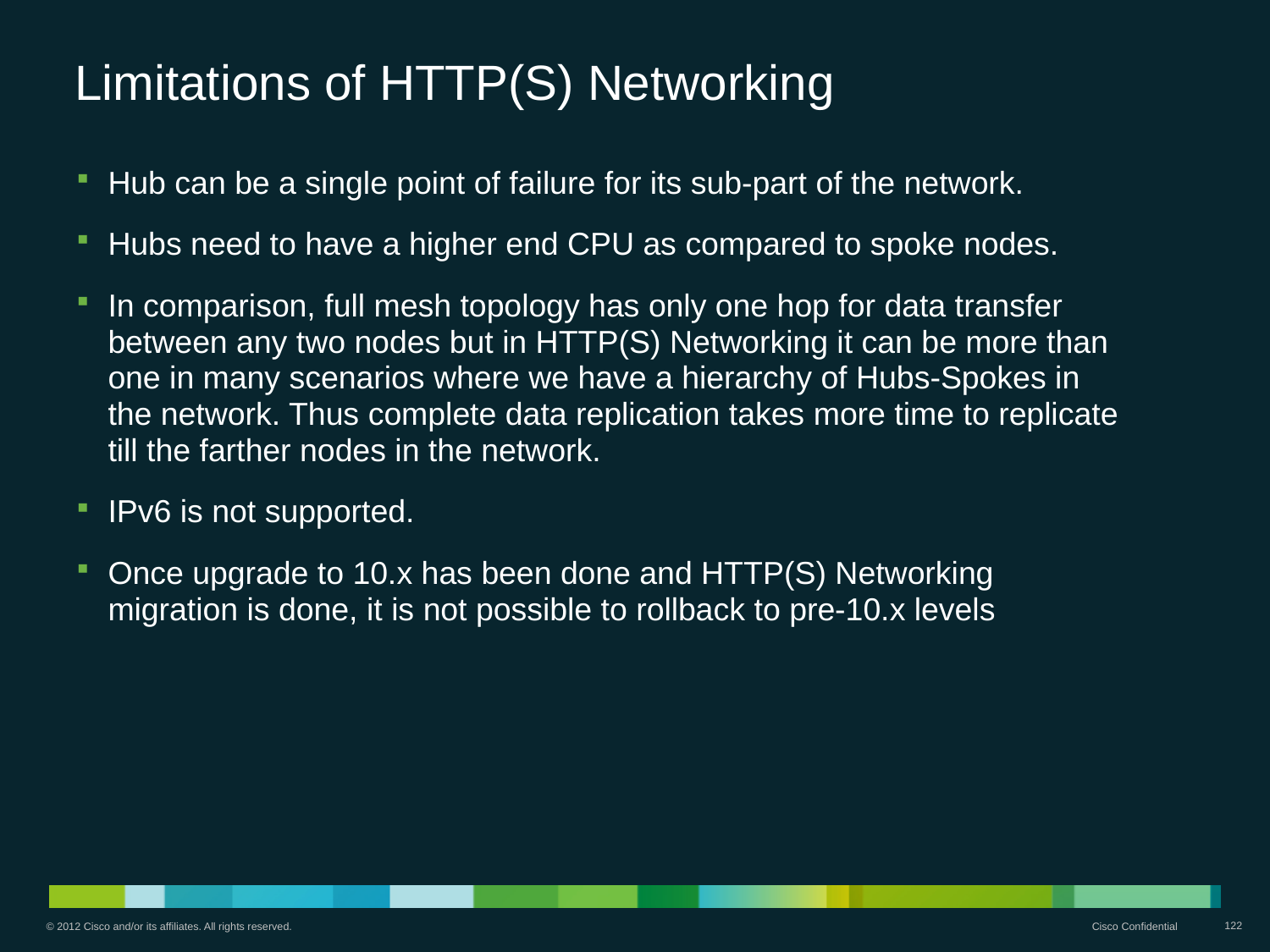

# Limitations of HTTP(S) Networking
Hub can be a single point of failure for its sub-part of the network.
Hubs need to have a higher end CPU as compared to spoke nodes.
In comparison, full mesh topology has only one hop for data transfer between any two nodes but in HTTP(S) Networking it can be more than one in many scenarios where we have a hierarchy of Hubs-Spokes in the network. Thus complete data replication takes more time to replicate till the farther nodes in the network.
IPv6 is not supported.
Once upgrade to 10.x has been done and HTTP(S) Networking migration is done, it is not possible to rollback to pre-10.x levels